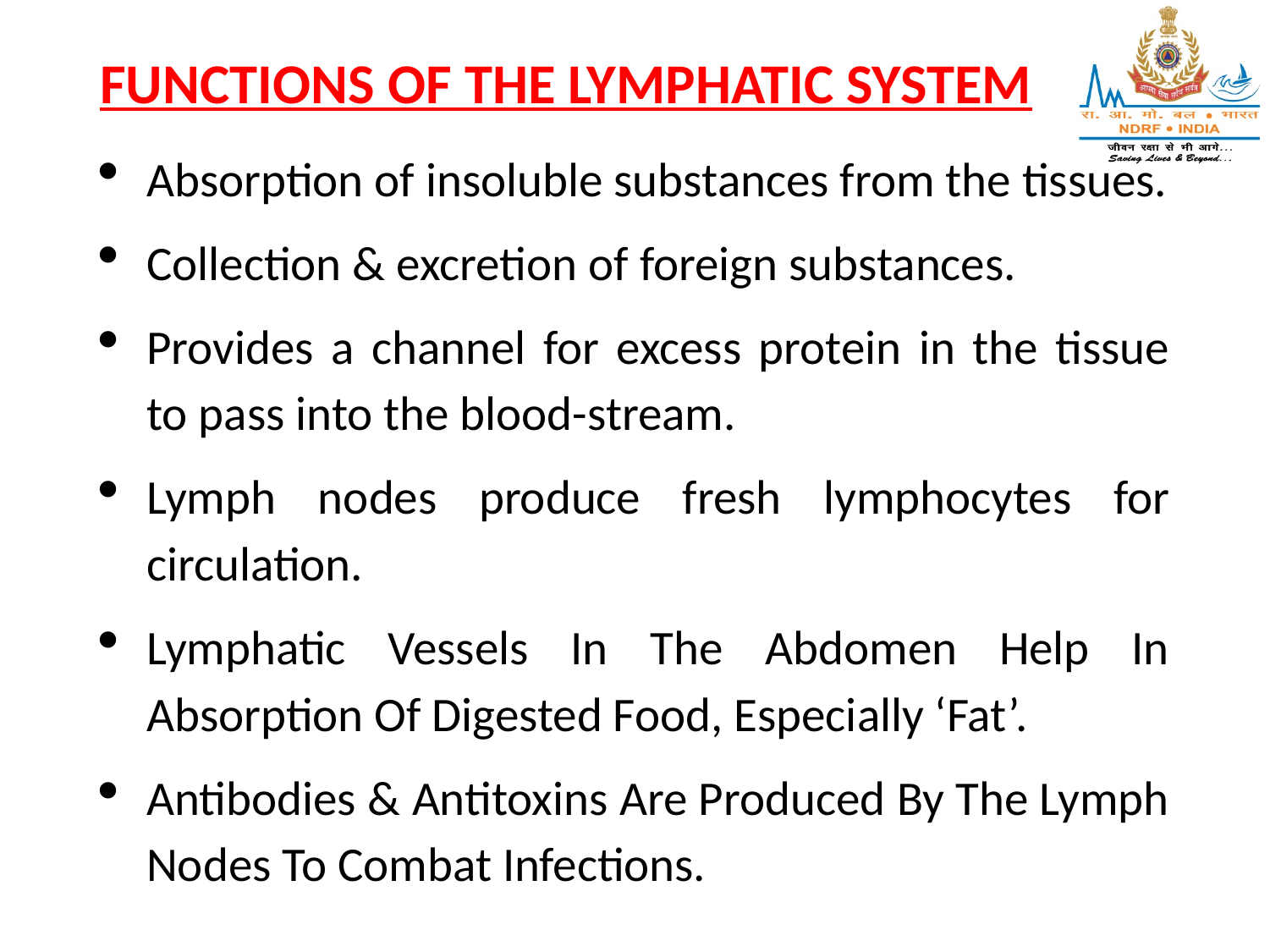

# FUNCTIONS OF THE LYMPHATIC SYSTEM
Absorption of insoluble substances from the tissues.
Collection & excretion of foreign substances.
Provides a channel for excess protein in the tissue to pass into the blood-stream.
Lymph nodes produce fresh lymphocytes for circulation.
Lymphatic Vessels In The Abdomen Help In Absorption Of Digested Food, Especially ‘Fat’.
Antibodies & Antitoxins Are Produced By The Lymph Nodes To Combat Infections.